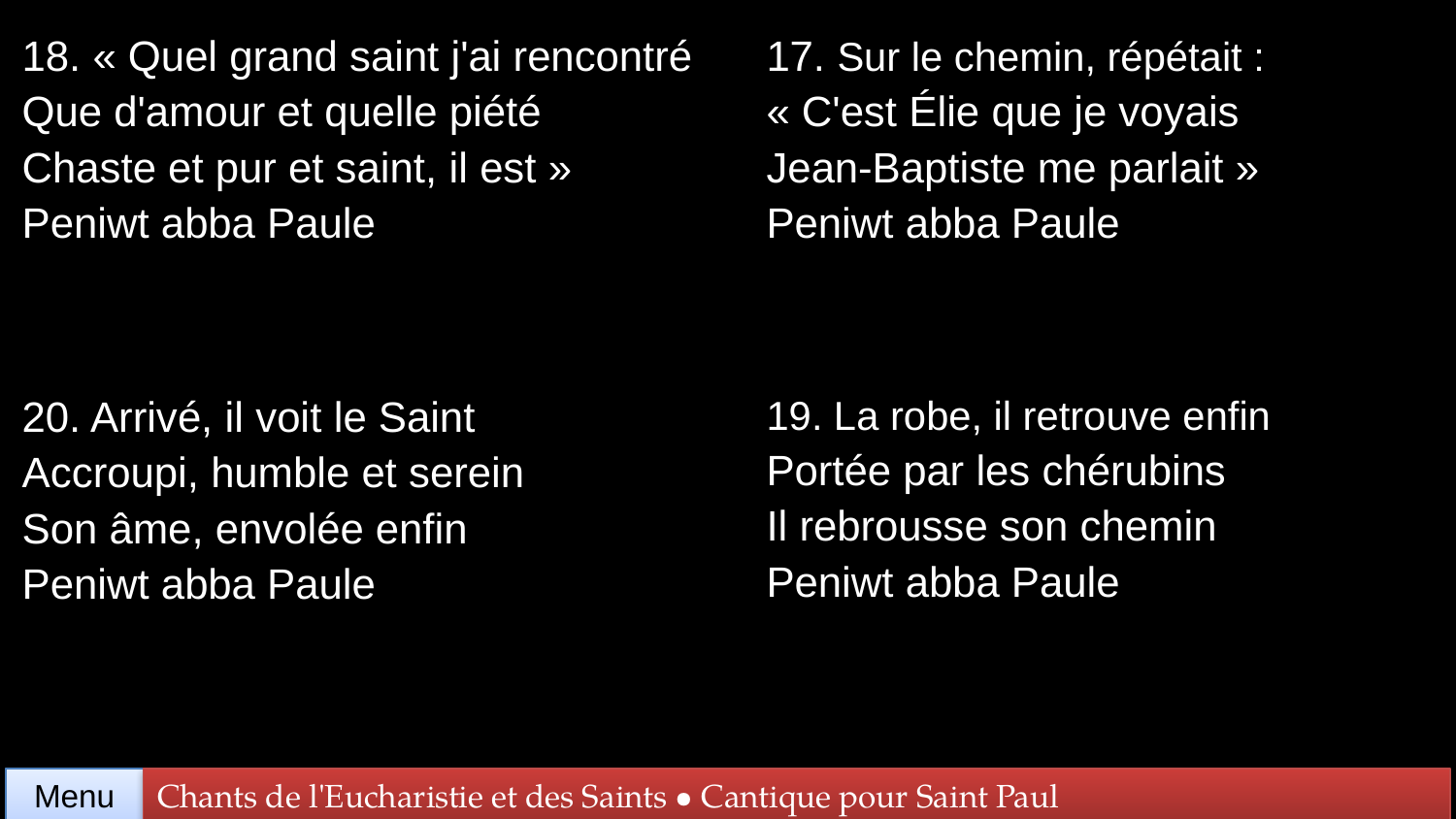

| 18. « Quel grand saint j'ai rencontré Que d'amour et quelle piété Chaste et pur et saint, il est » Peniwt abba Paule | 17. Sur le chemin, répétait : « C'est Élie que je voyais Jean-Baptiste me parlait » Peniwt abba Paule |
| --- | --- |
| 20. Arrivé, il voit le Saint Accroupi, humble et serein Son âme, envolée enfin Peniwt abba Paule | 19. La robe, il retrouve enfin Portée par les chérubins Il rebrousse son chemin Peniwt abba Paule |

Chants de l'Eucharistie et des Saints • Cantique pour Saint Paul
Menu